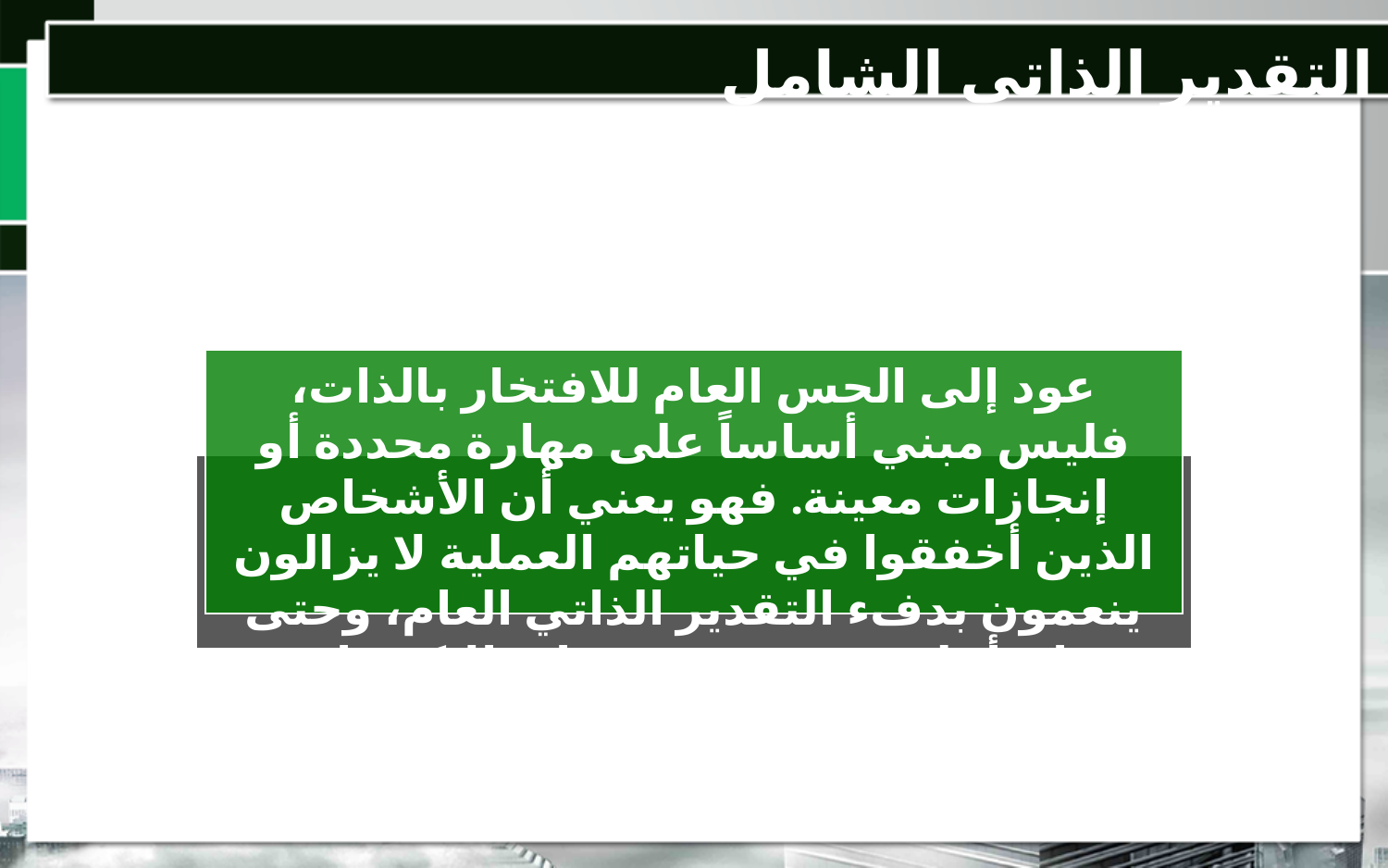

التقدير الذاتي الشامل

عود إلى الحس العام للافتخار بالذات، فليس مبني أساساً على مهارة محددة أو إنجازات معينة. فهو يعني أن الأشخاص الذين أخفقوا في حياتهم العملية لا يزالون ينعمون بدفء التقدير الذاتي العام، وحتى وإن أغلق في وجوههم باب الاكتساب